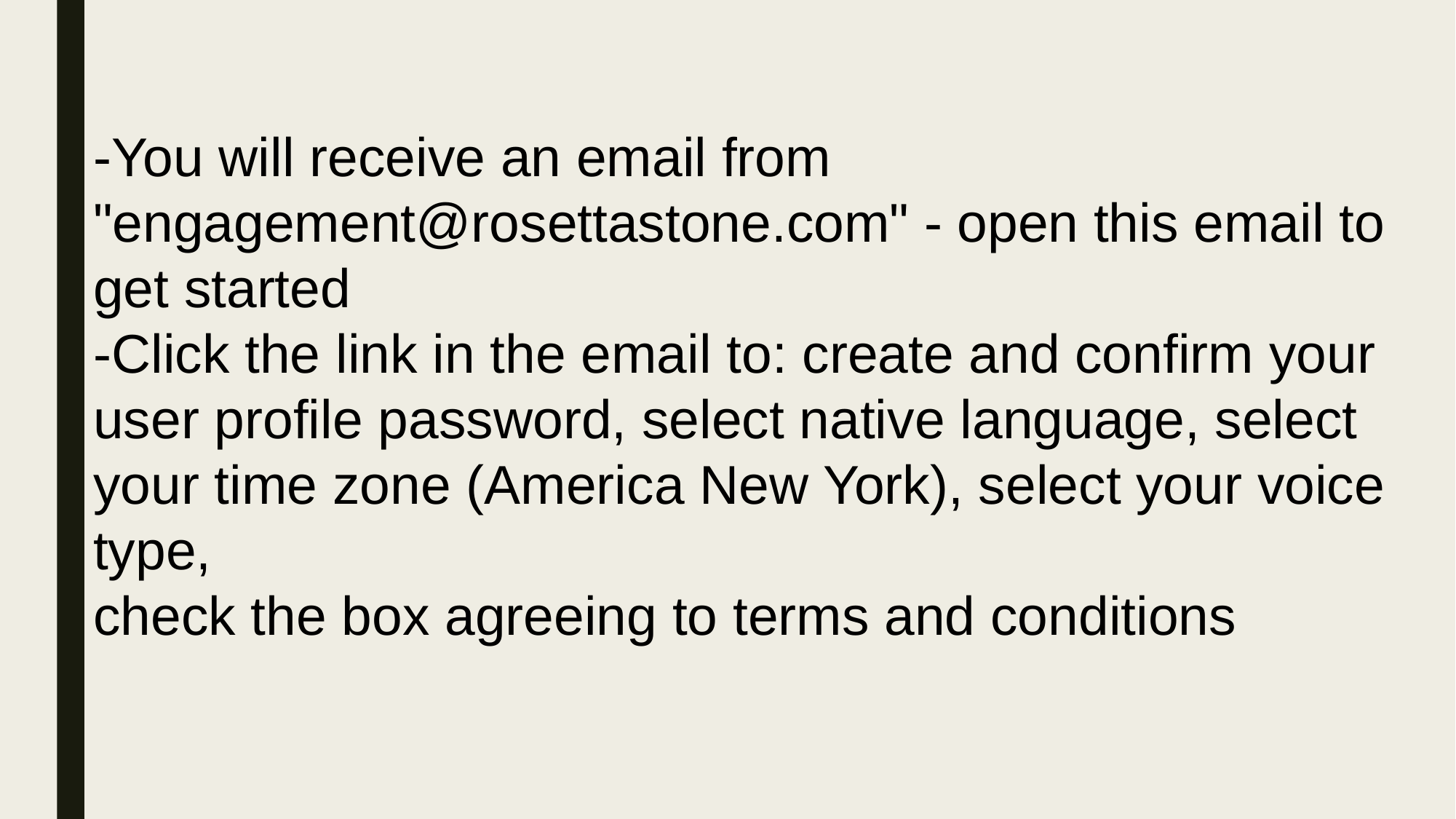

-You will receive an email from "engagement@rosettastone.com" - open this email to
get started
-Click the link in the email to: create and confirm your user profile password, select native language, select your time zone (America New York), select your voice type,
check the box agreeing to terms and conditions